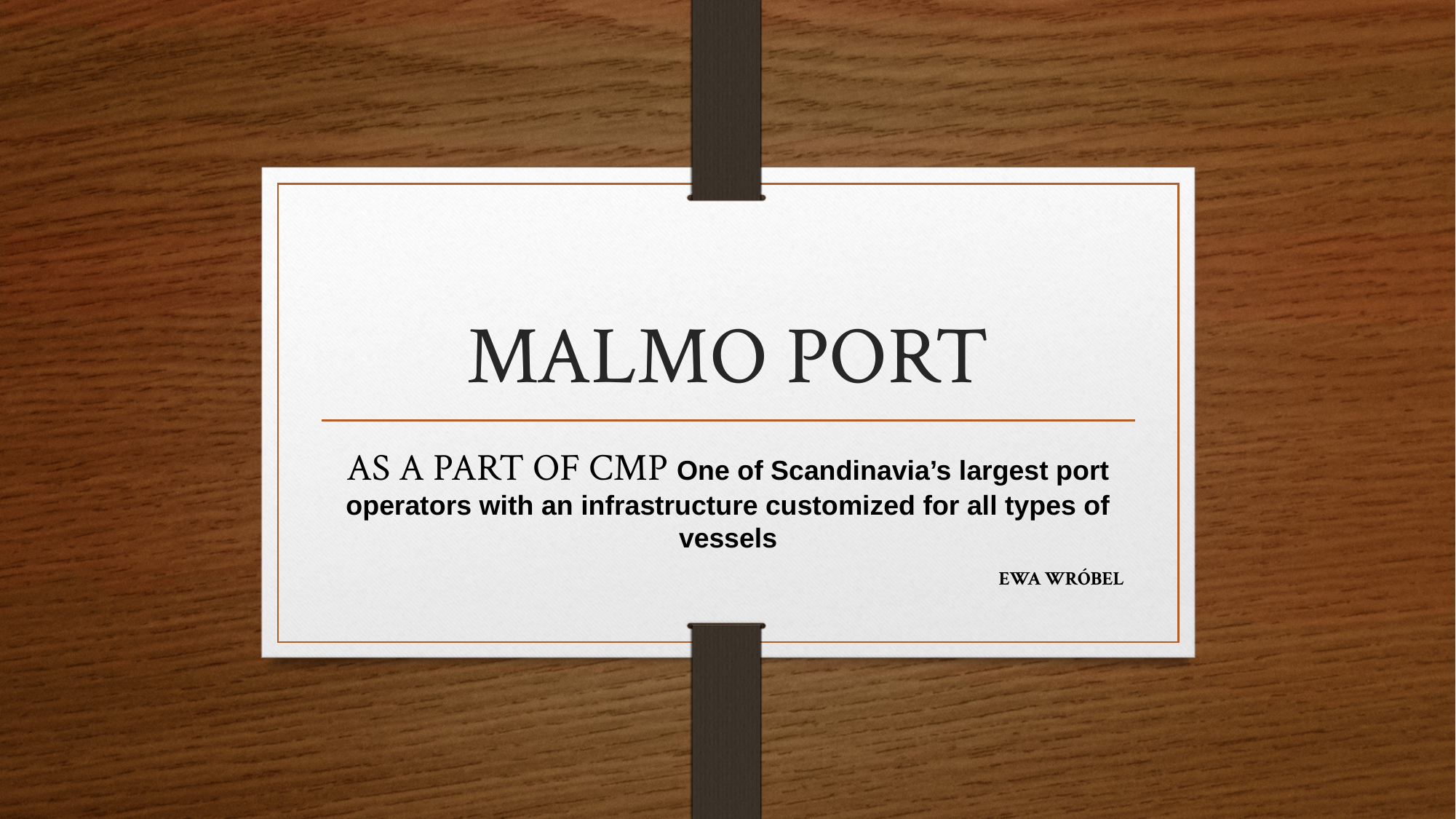

# MALMO PORT
AS A PART OF CMP One of Scandinavia’s largest port operators with an infrastructure customized for all types of vessels
EWA WRÓBEL